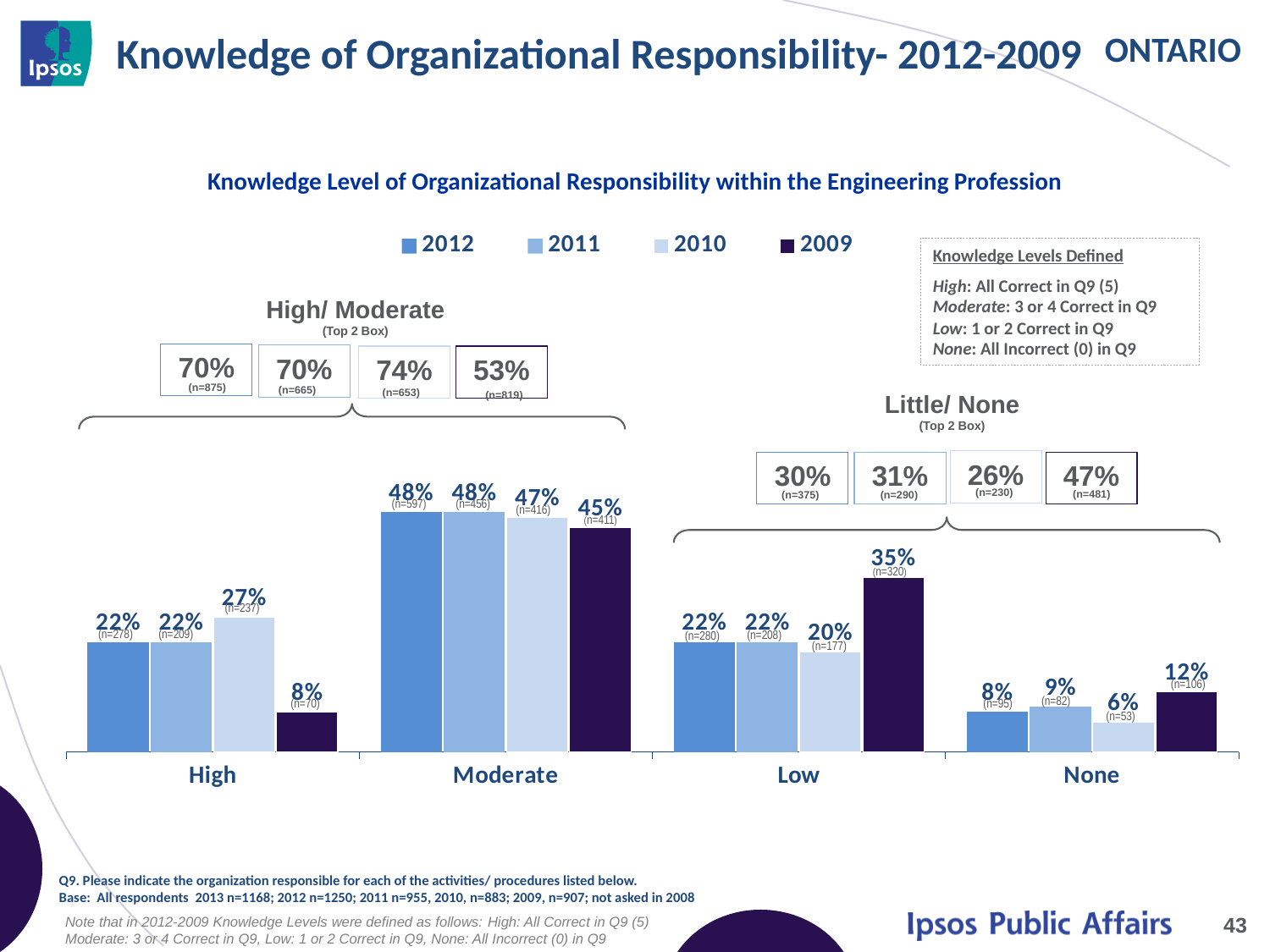

# Knowledge of Organizational Responsibility- 2012-2009

Knowledge Level of Organizational Responsibility within the Engineering Profession

[unsupported chart]

Knowledge Levels Defined
High: All Correct in Q9 (5)
Moderate: 3 or 4 Correct in Q9
Low: 1 or 2 Correct in Q9
None: All Incorrect (0) in Q9

High/ Moderate
(Top 2 Box)
70%

70%

74%

53%

(n=875)
 (n=665)
 (n=653)
 (n=819)
Little/ None
(Top 2 Box)
26%

30%

31%

47%

 (n=230)
 (n=481)
(n=375)
 (n=290)
(n=597)
(n=456)
(n=416)
(n=411)
(n=320)
(n=237)
(n=278)
(n=209)
(n=208)
(n=280)
(n=177)
(n=106)
(n=82)
(n=95)
(n=70)
(n=53)
Q9. Please indicate the organization responsible for each of the activities/ procedures listed below.
Base:  All respondents  2013 n=1168; 2012 n=1250; 2011 n=955, 2010, n=883; 2009, n=907; not asked in 2008
Note that in 2012-2009 Knowledge Levels were defined as follows: High: All Correct in Q9 (5)
Moderate: 3 or 4 Correct in Q9, Low: 1 or 2 Correct in Q9, None: All Incorrect (0) in Q9

43